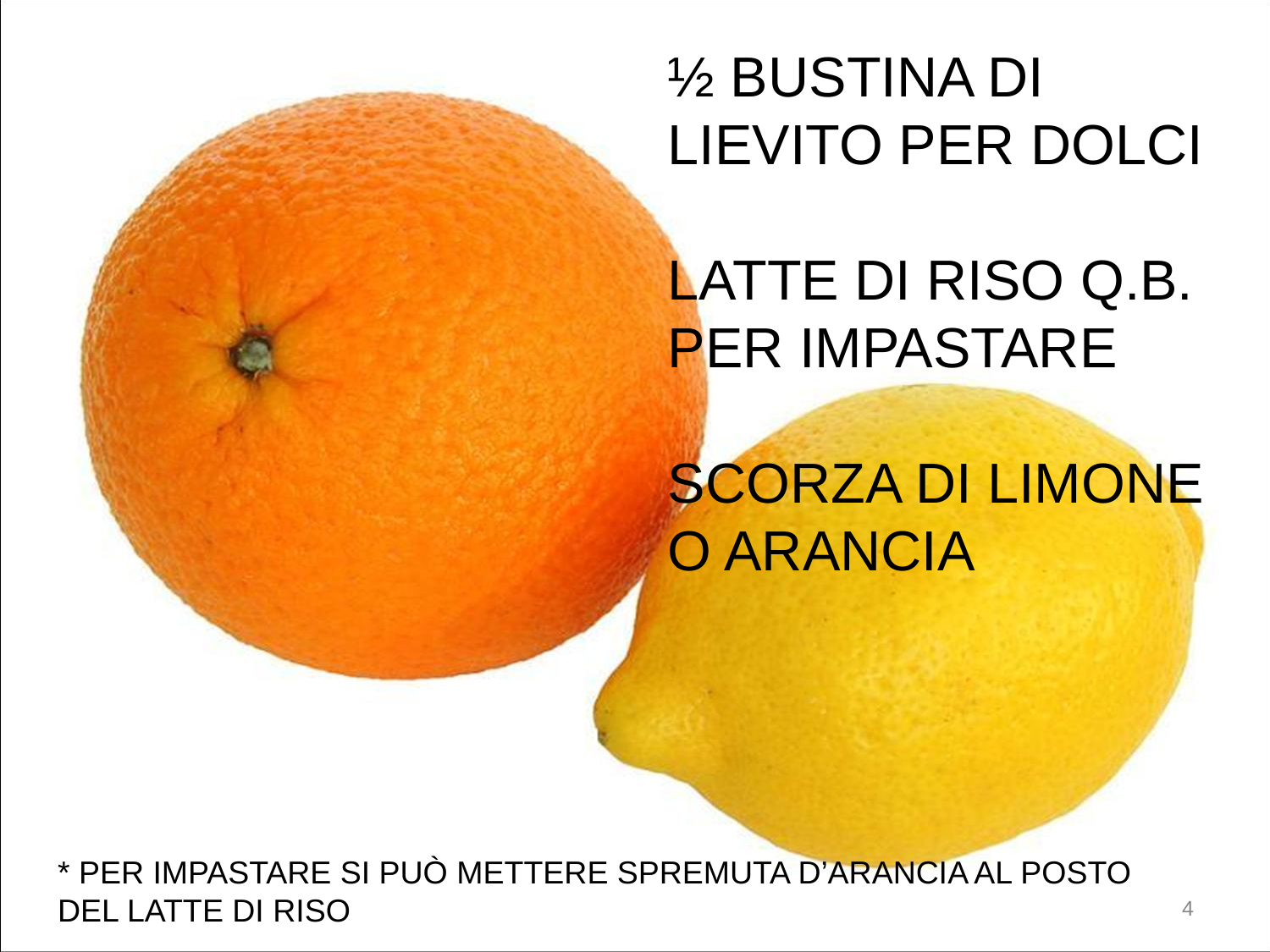

½ BUSTINA DI LIEVITO PER DOLCI

LATTE DI RISO Q.B. PER IMPASTARE

SCORZA DI LIMONE O ARANCIA
* PER IMPASTARE SI PUÒ METTERE SPREMUTA D’ARANCIA AL POSTO DEL LATTE DI RISO